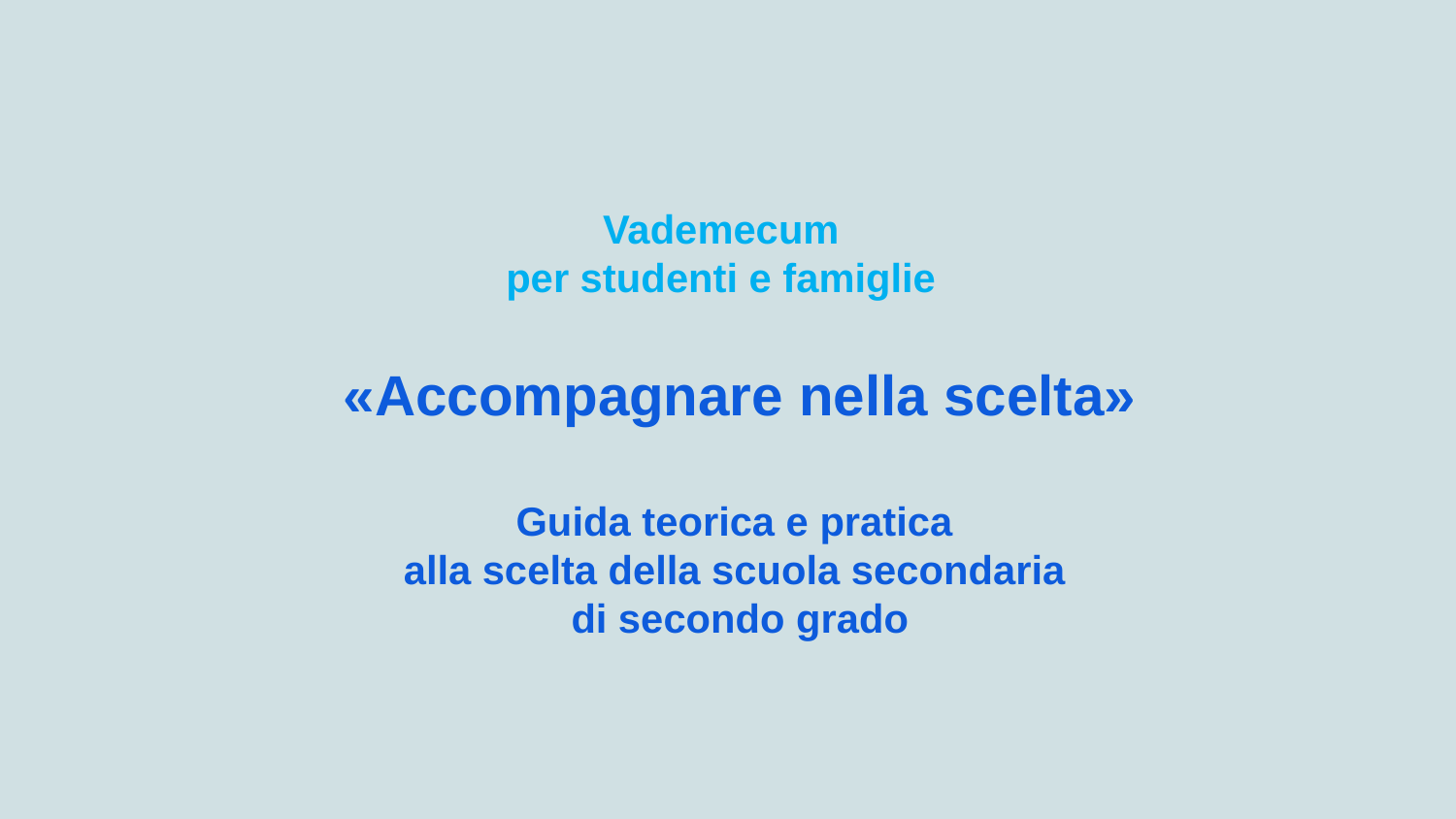

# Vademecum per studenti e famiglie
«Accompagnare nella scelta»

Guida teorica e pratica
alla scelta della scuola secondaria
di secondo grado